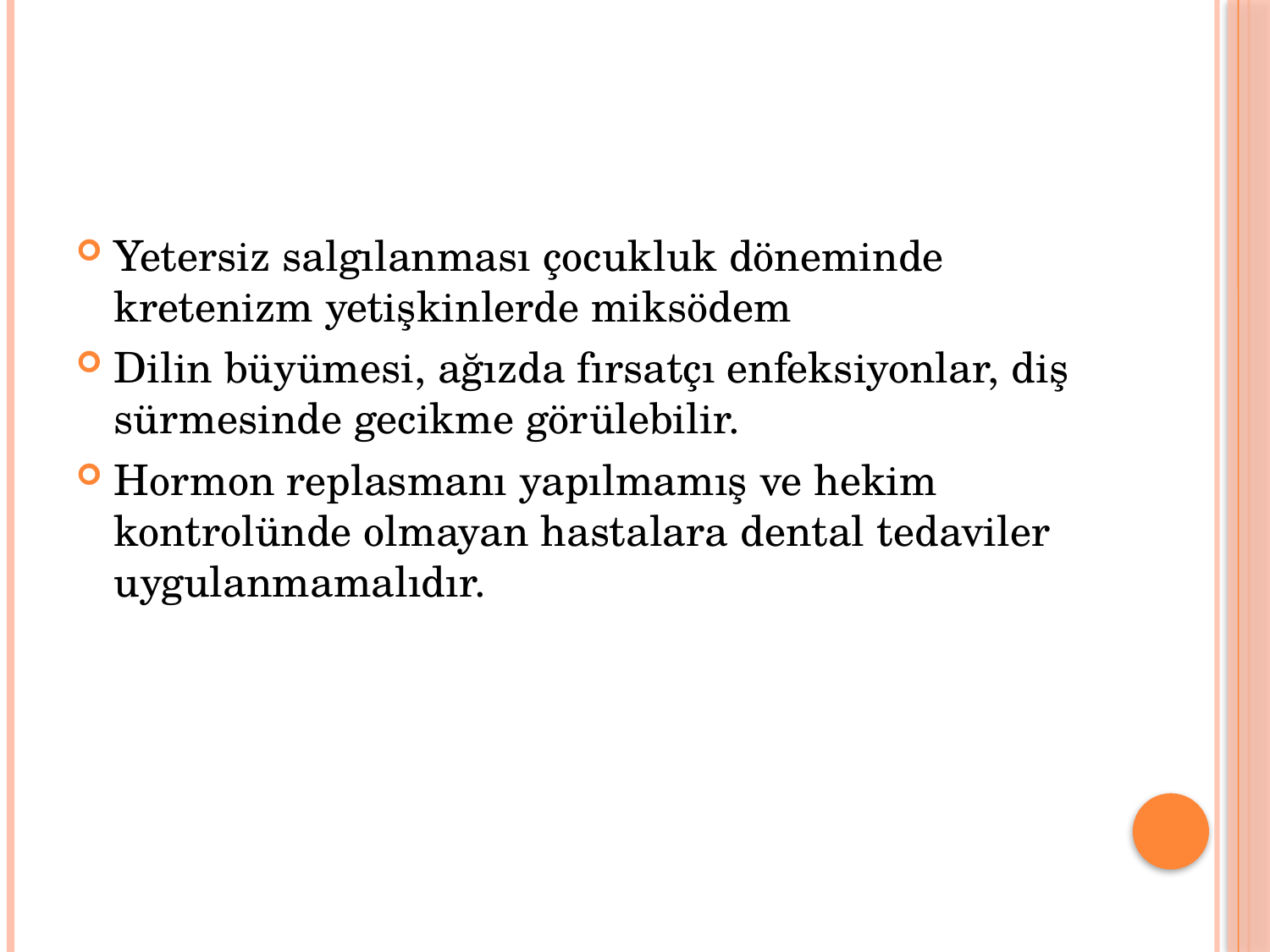

#
Yetersiz salgılanması çocukluk döneminde kretenizm yetişkinlerde miksödem
Dilin büyümesi, ağızda fırsatçı enfeksiyonlar, diş sürmesinde gecikme görülebilir.
Hormon replasmanı yapılmamış ve hekim kontrolünde olmayan hastalara dental tedaviler uygulanmamalıdır.